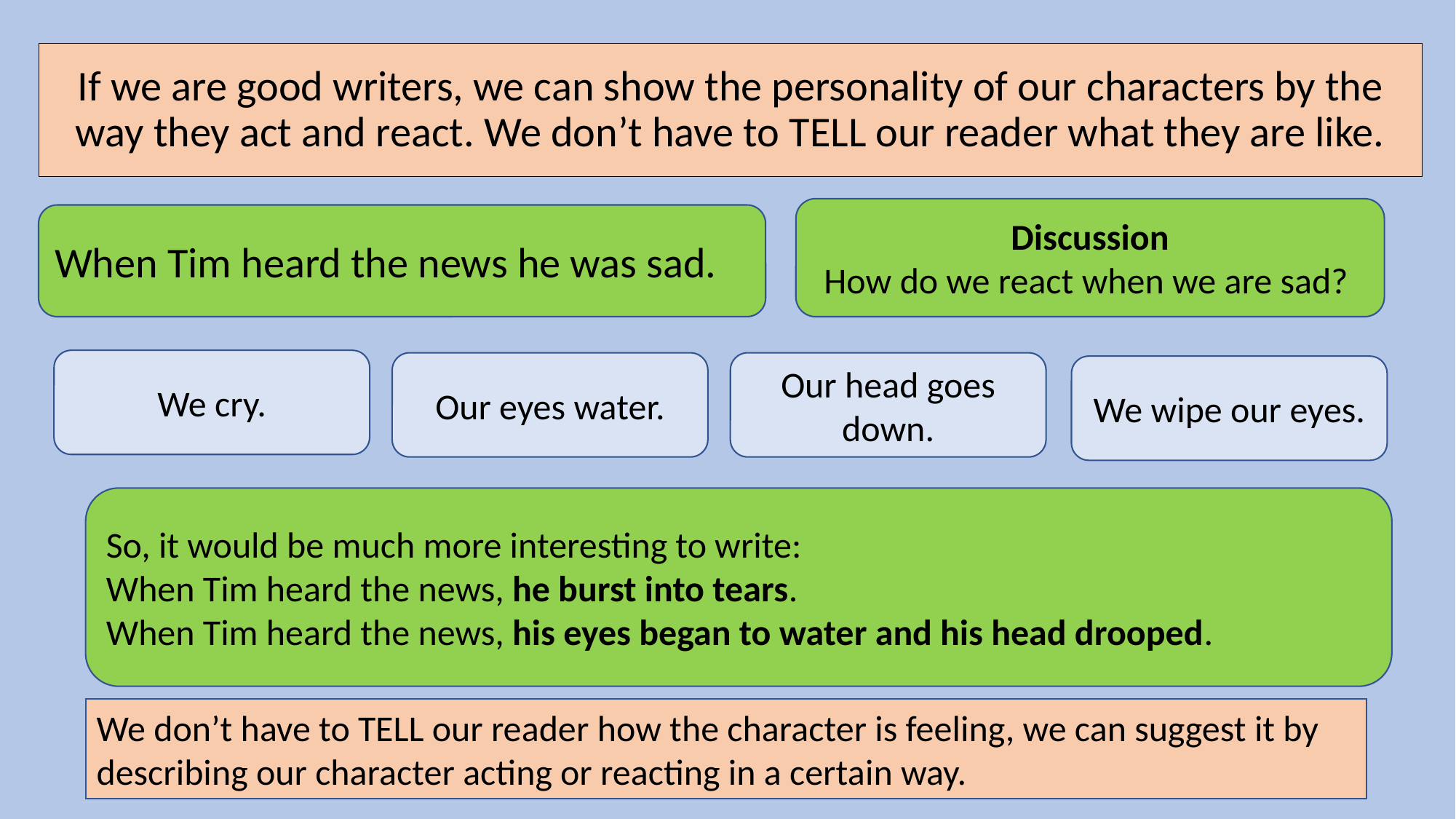

# If we are good writers, we can show the personality of our characters by the way they act and react. We don’t have to TELL our reader what they are like.
Discussion
How do we react when we are sad?
When Tim heard the news he was sad.
We cry.
Our head goes down.
Our eyes water.
We wipe our eyes.
So, it would be much more interesting to write:
When Tim heard the news, he burst into tears.
When Tim heard the news, his eyes began to water and his head drooped.
We don’t have to TELL our reader how the character is feeling, we can suggest it by describing our character acting or reacting in a certain way.